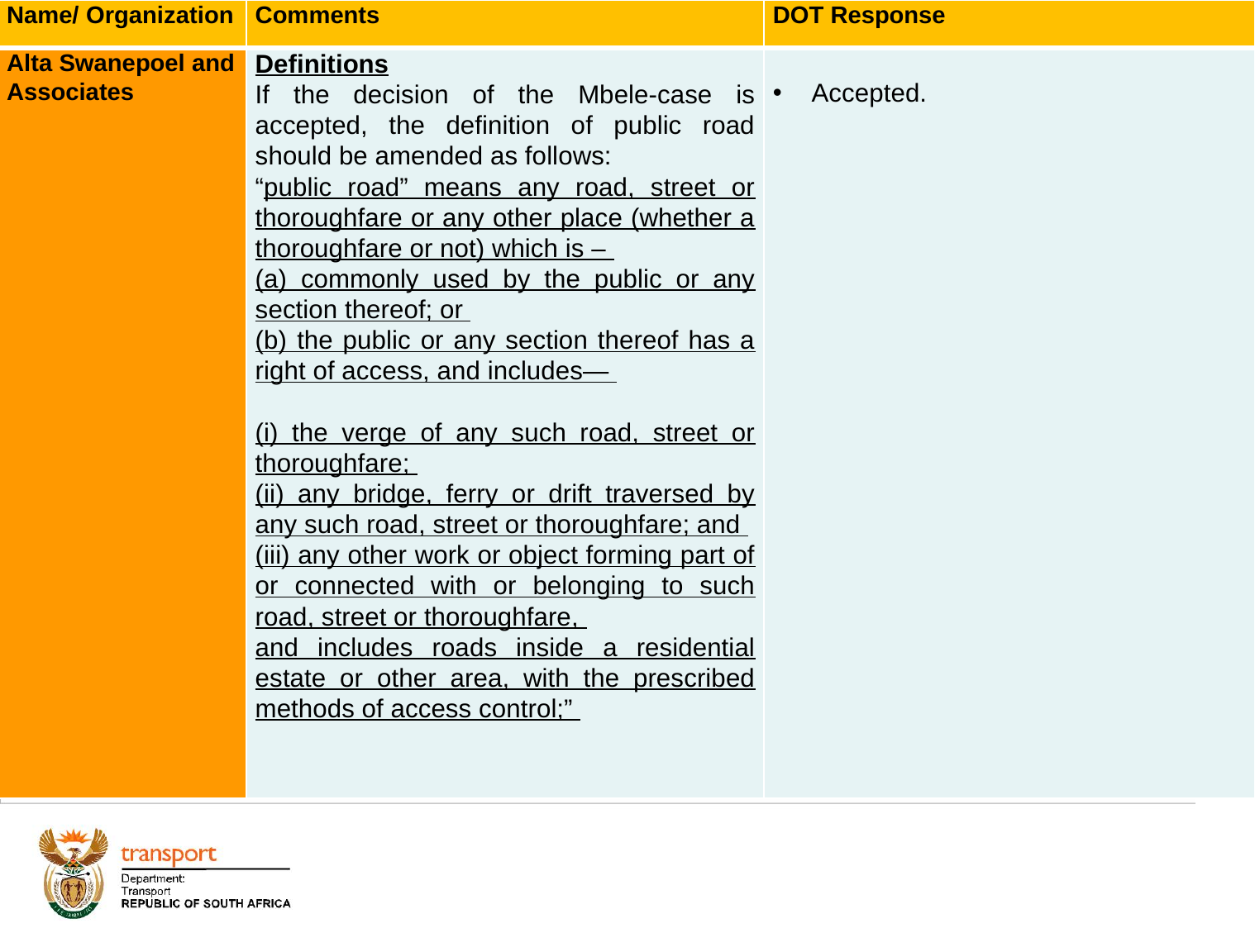

| Name/ Organization | Comments | DOT Response |
| --- | --- | --- |
| Alta Swanepoel and Associates | Definitions If the decision of the Mbele-case is accepted, the definition of public road should be amended as follows: “public road” means any road, street or thoroughfare or any other place (whether a thoroughfare or not) which is – (a) commonly used by the public or any section thereof; or (b) the public or any section thereof has a right of access, and includes— (i) the verge of any such road, street or thoroughfare; (ii) any bridge, ferry or drift traversed by any such road, street or thoroughfare; and (iii) any other work or object forming part of or connected with or belonging to such road, street or thoroughfare, and includes roads inside a residential estate or other area, with the prescribed methods of access control;” | Accepted. |
# 1. Background
33